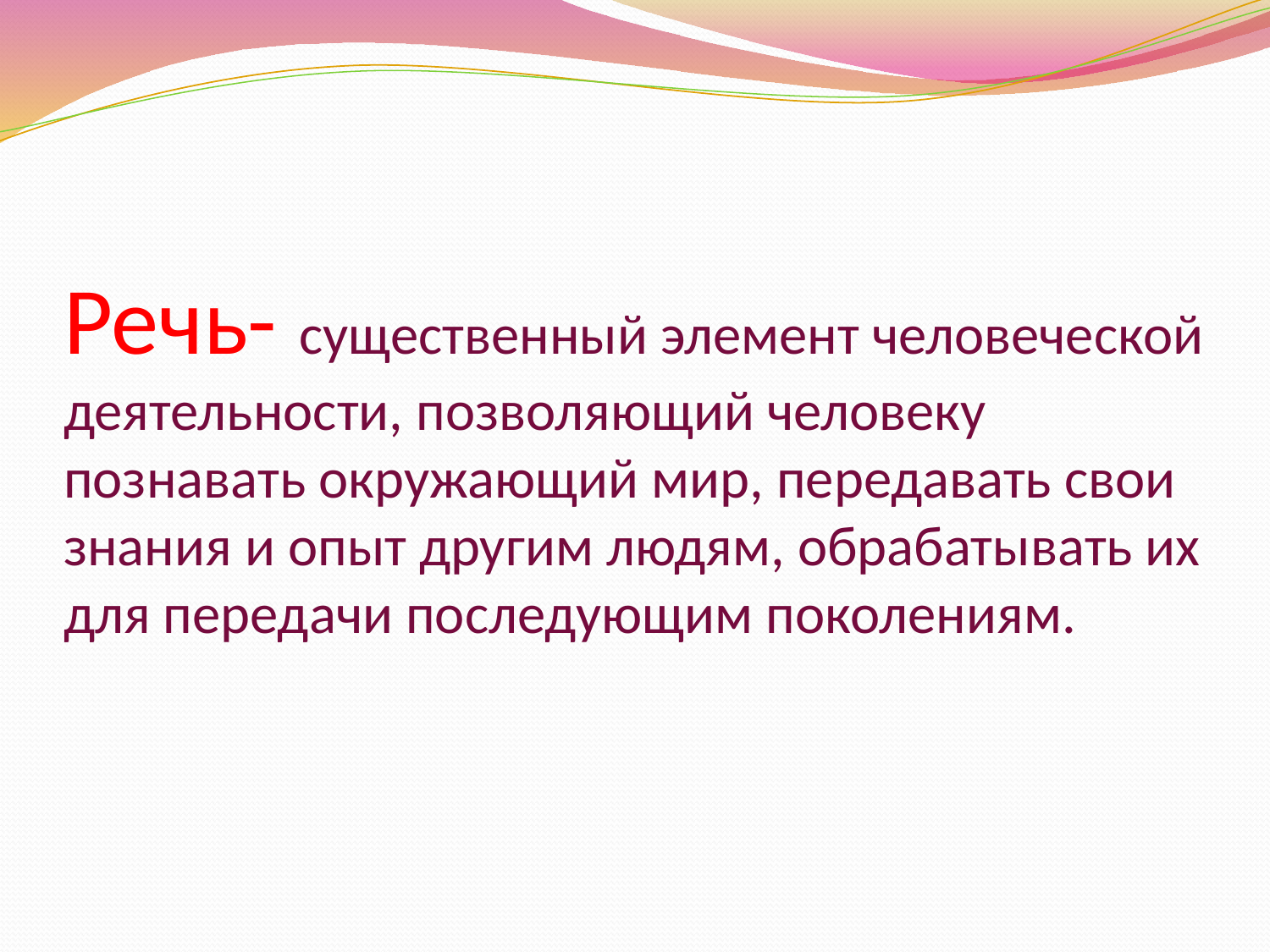

# Речь- существенный элемент человеческой деятельности, позволяющий человеку познавать окружающий мир, передавать свои знания и опыт другим людям, обрабатывать их для передачи последующим поколениям.